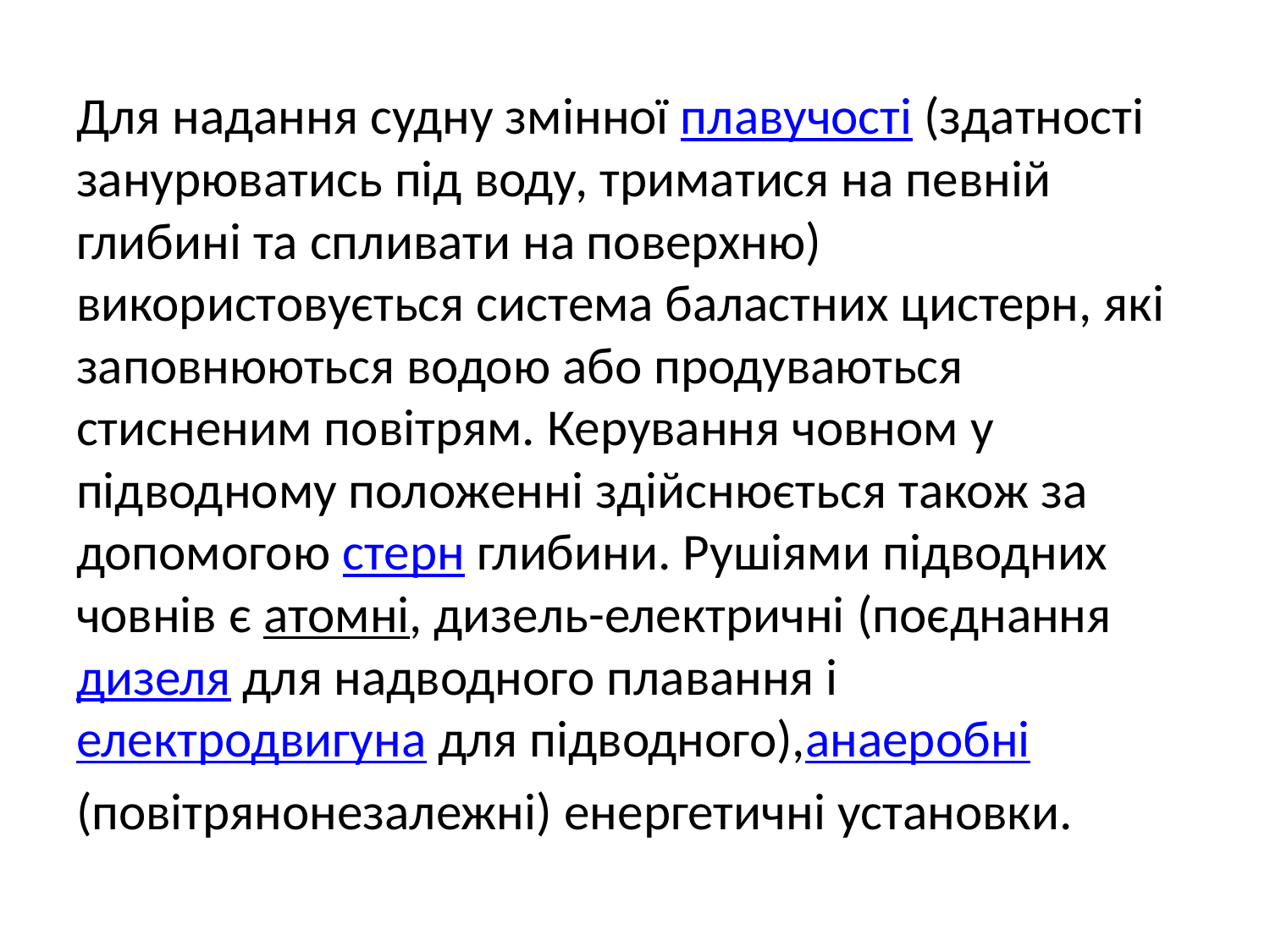

Для надання судну змінної плавучості (здатності занурюватись під воду, триматися на певній глибині та спливати на поверхню) використовується система баластних цистерн, які заповнюються водою або продуваються стисненим повітрям. Керування човном у підводному положенні здійснюється також за допомогою стерн глибини. Рушіями підводних човнів є атомні, дизель-електричні (поєднання дизеля для надводного плавання і електродвигуна для підводного),анаеробні
(повітрянонезалежні) енергетичні установки.